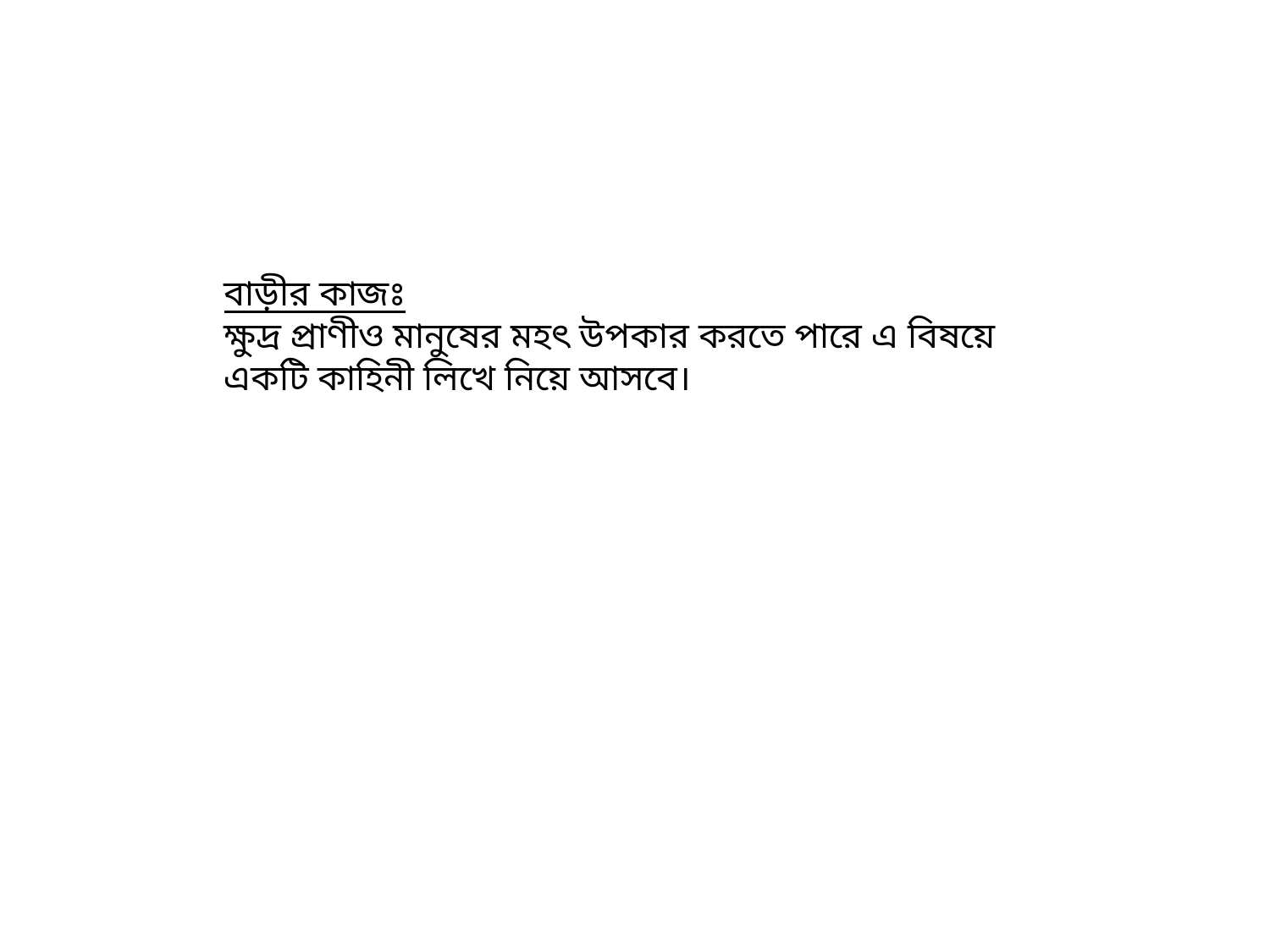

বাড়ীর কাজঃ
ক্ষুদ্র প্রাণীও মানুষের মহৎ উপকার করতে পারে এ বিষয়ে একটি কাহিনী লিখে নিয়ে আসবে।